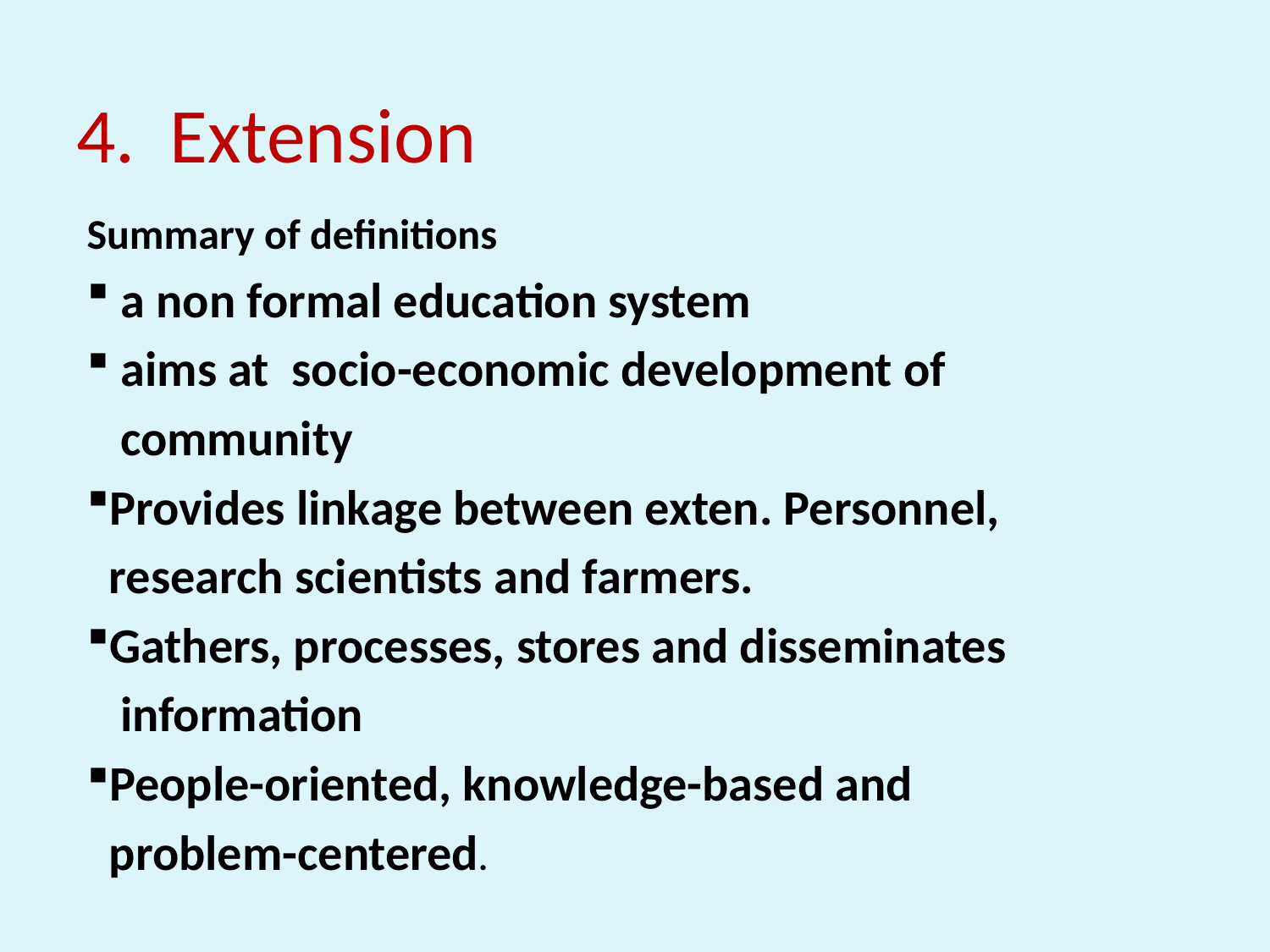

# 4.  Extension
Summary of definitions
 a non formal education system
 aims at  socio-economic development of
   community
Provides linkage between exten. Personnel,
  research scientists and farmers.
Gathers, processes, stores and disseminates
   information
People-oriented, knowledge-based and
  problem-centered.